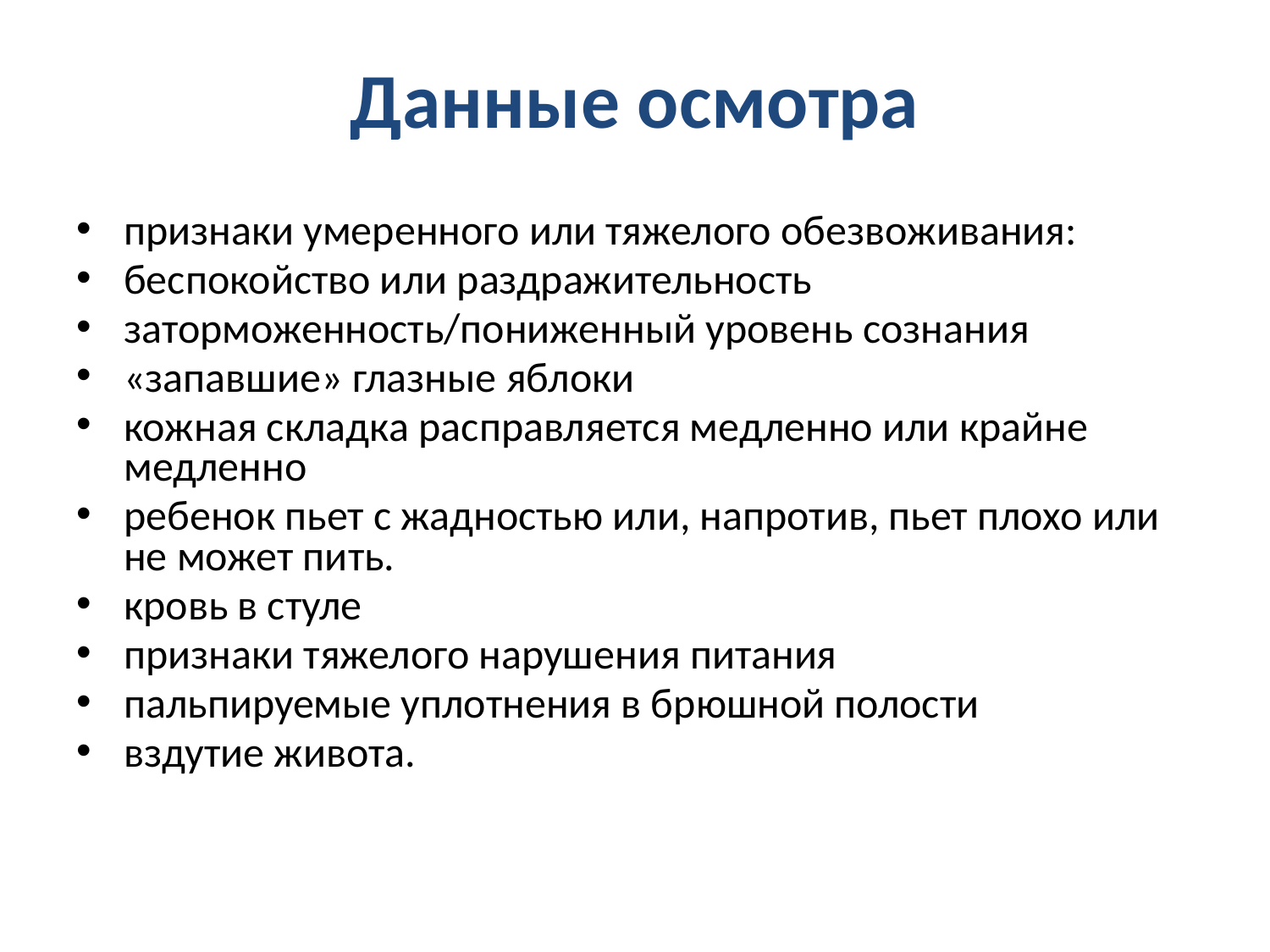

# Данные осмотра
признаки умеренного или тяжелого обезвоживания:
беспокойство или раздражительность
заторможенность/пониженный уровень сознания
«запавшие» глазные яблоки
кожная складка расправляется медленно или крайне медленно
ребенок пьет с жадностью или, напротив, пьет плохо или не может пить.
кровь в стуле
признаки тяжелого нарушения питания
пальпируемые уплотнения в брюшной полости
вздутие живота.